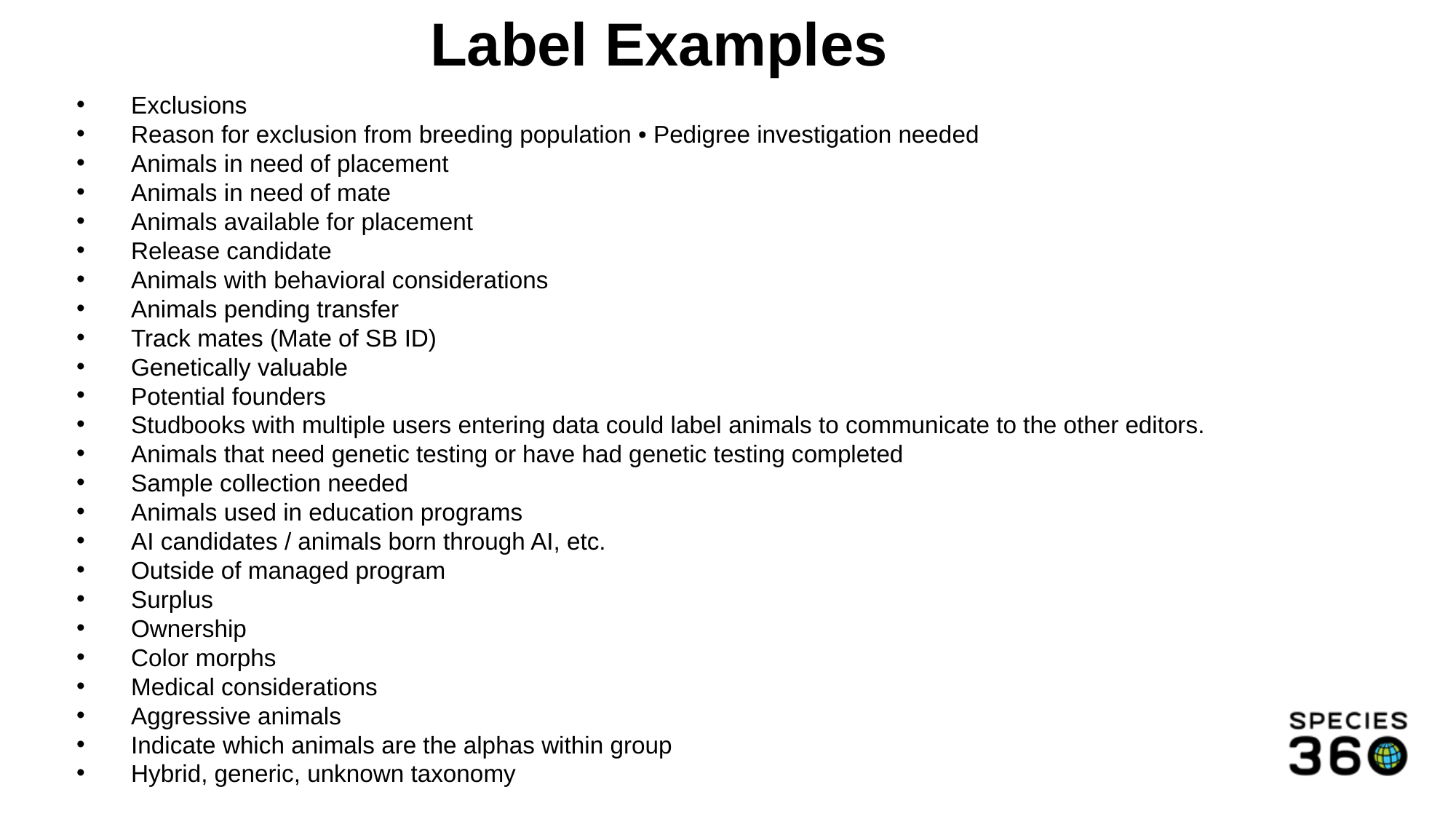

Label Examples
Exclusions
Reason for exclusion from breeding population • Pedigree investigation needed
Animals in need of placement
Animals in need of mate
Animals available for placement
Release candidate
Animals with behavioral considerations
Animals pending transfer
Track mates (Mate of SB ID)
Genetically valuable
Potential founders
Studbooks with multiple users entering data could label animals to communicate to the other editors.
Animals that need genetic testing or have had genetic testing completed
Sample collection needed
Animals used in education programs
AI candidates / animals born through AI, etc.
Outside of managed program
Surplus
Ownership
Color morphs
Medical considerations
Aggressive animals
Indicate which animals are the alphas within group
Hybrid, generic, unknown taxonomy